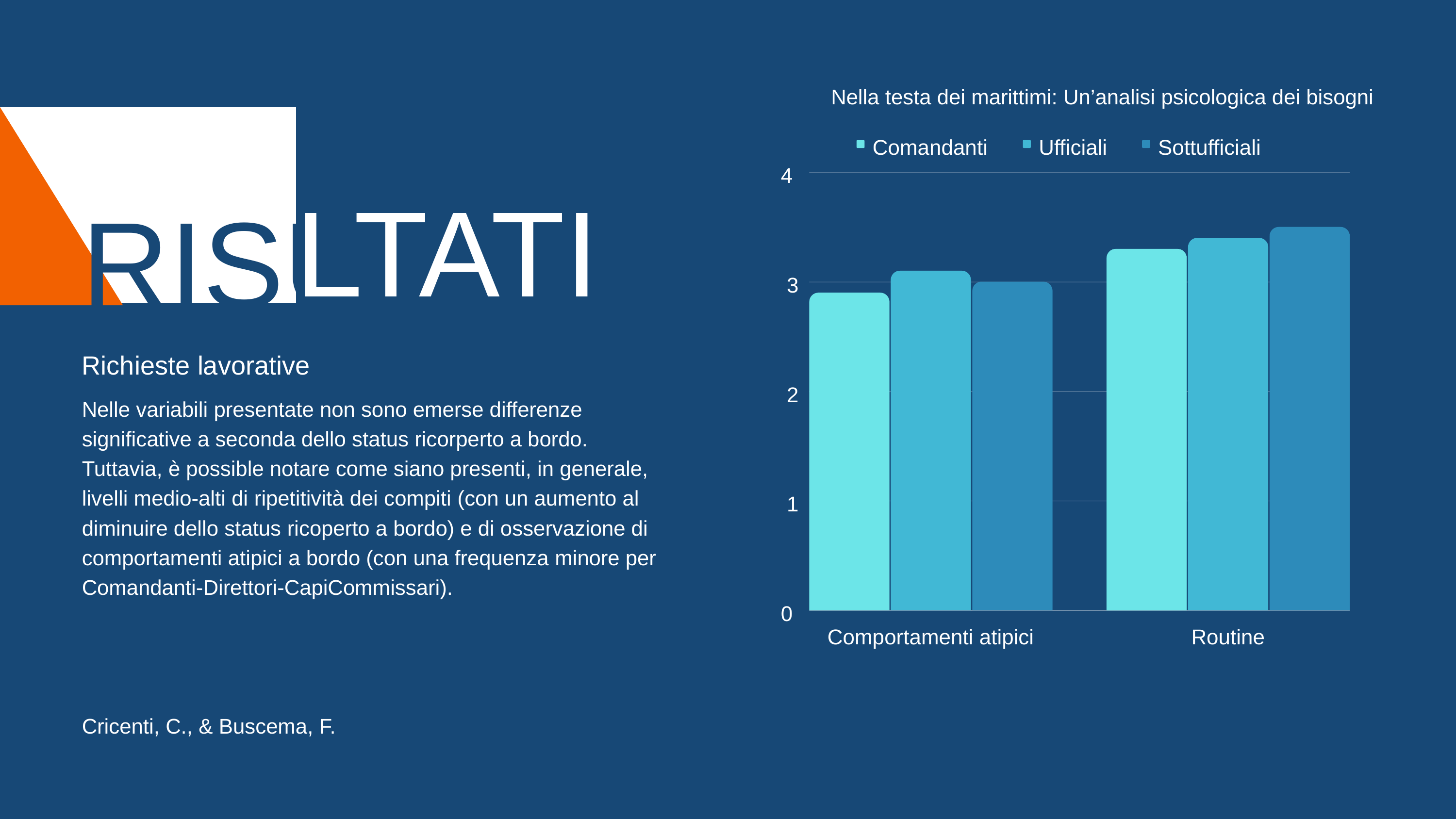

Nella testa dei marittimi: Un’analisi psicologica dei bisogni

Comandanti
Ufficiali
Sottufficiali

4

3
2
1
0
Comportamenti atipici
Routine
RISU
LTATI
Richieste lavorative
Nelle variabili presentate non sono emerse differenze significative a seconda dello status ricorperto a bordo.
Tuttavia, è possible notare come siano presenti, in generale, livelli medio-alti di ripetitività dei compiti (con un aumento al diminuire dello status ricoperto a bordo) e di osservazione di comportamenti atipici a bordo (con una frequenza minore per Comandanti-Direttori-CapiCommissari).
Cricenti, C., & Buscema, F.